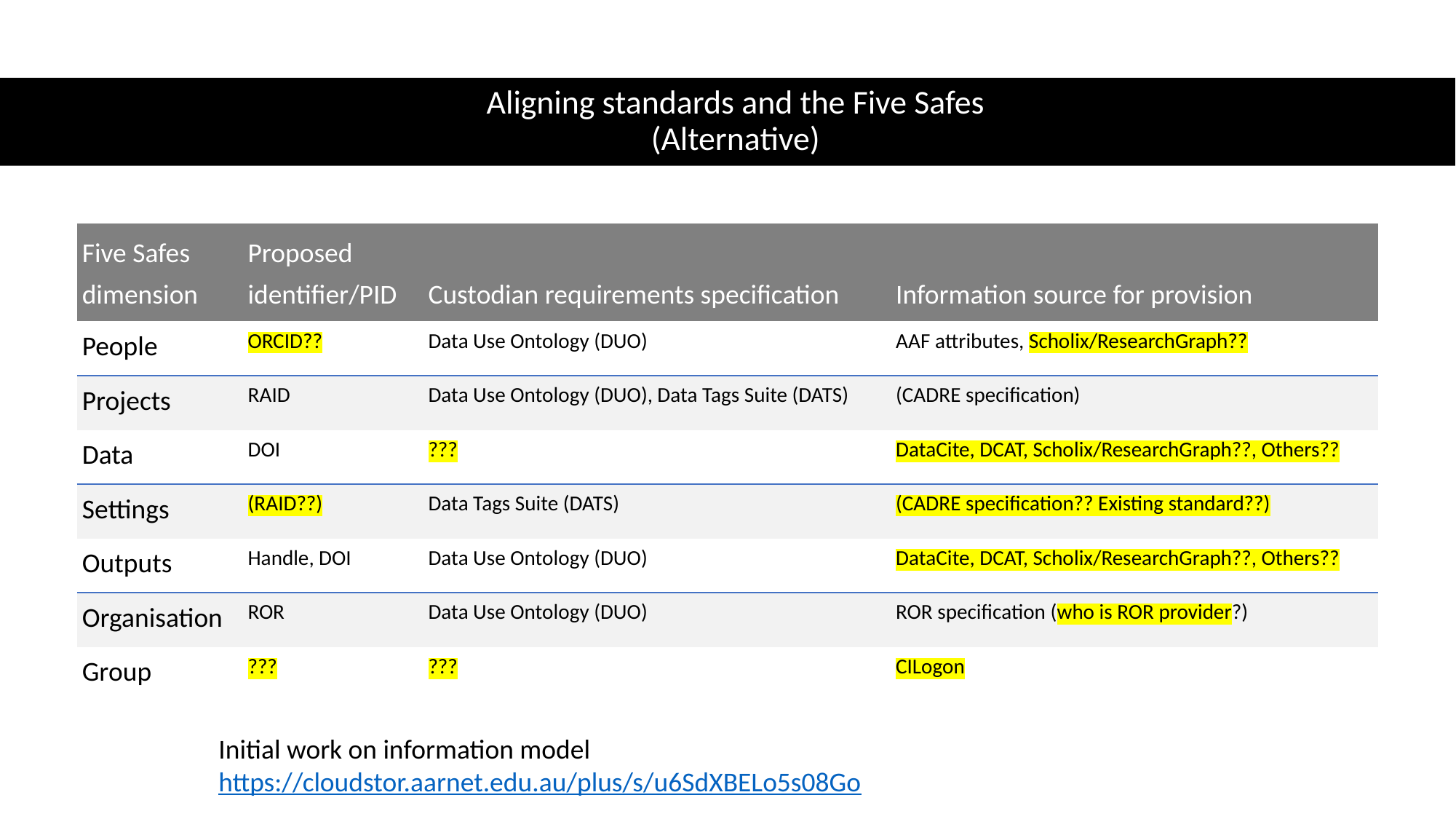

# Aligning standards and the Five Safes (Alternative)

| Five Safes dimension | Proposed identifier/PID | Custodian requirements specification | Information source for provision |
| --- | --- | --- | --- |
| People | ORCID?? | Data Use Ontology (DUO) | AAF attributes, Scholix/ResearchGraph?? |
| Projects | RAID | Data Use Ontology (DUO), Data Tags Suite (DATS) | (CADRE specification) |
| Data | DOI | ??? | DataCite, DCAT, Scholix/ResearchGraph??, Others?? |
| Settings | (RAID??) | Data Tags Suite (DATS) | (CADRE specification?? Existing standard??) |
| Outputs | Handle, DOI | Data Use Ontology (DUO) | DataCite, DCAT, Scholix/ResearchGraph??, Others?? |
| Organisation | ROR | Data Use Ontology (DUO) | ROR specification (who is ROR provider?) |
| Group | ??? | ??? | CILogon |
Initial work on information model https://cloudstor.aarnet.edu.au/plus/s/u6SdXBELo5s08Go